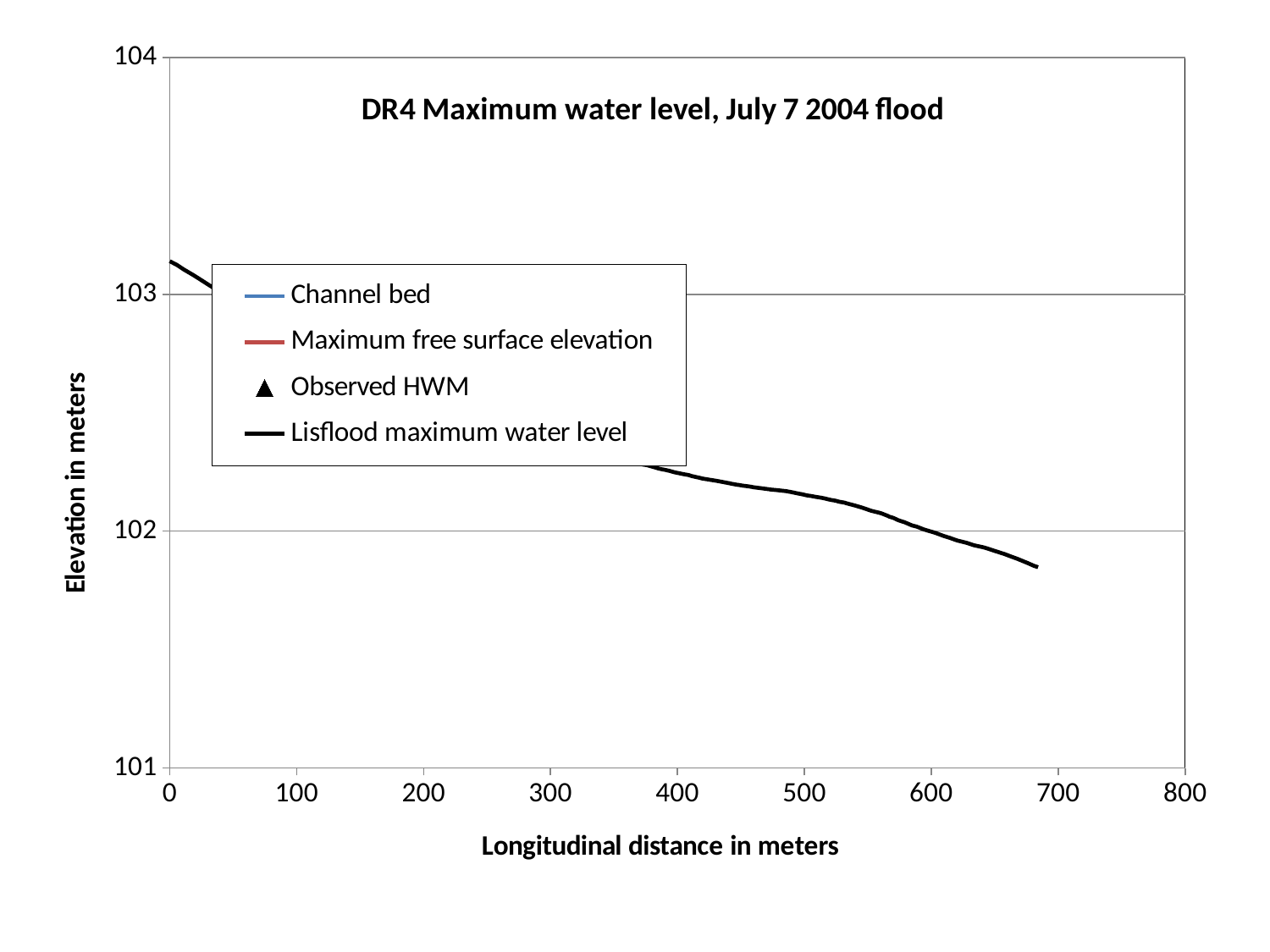

### Chart: DR4 Maximum water level, July 7 2004 flood

| Category |  |  |  |  |
|---|---|---|---|---|